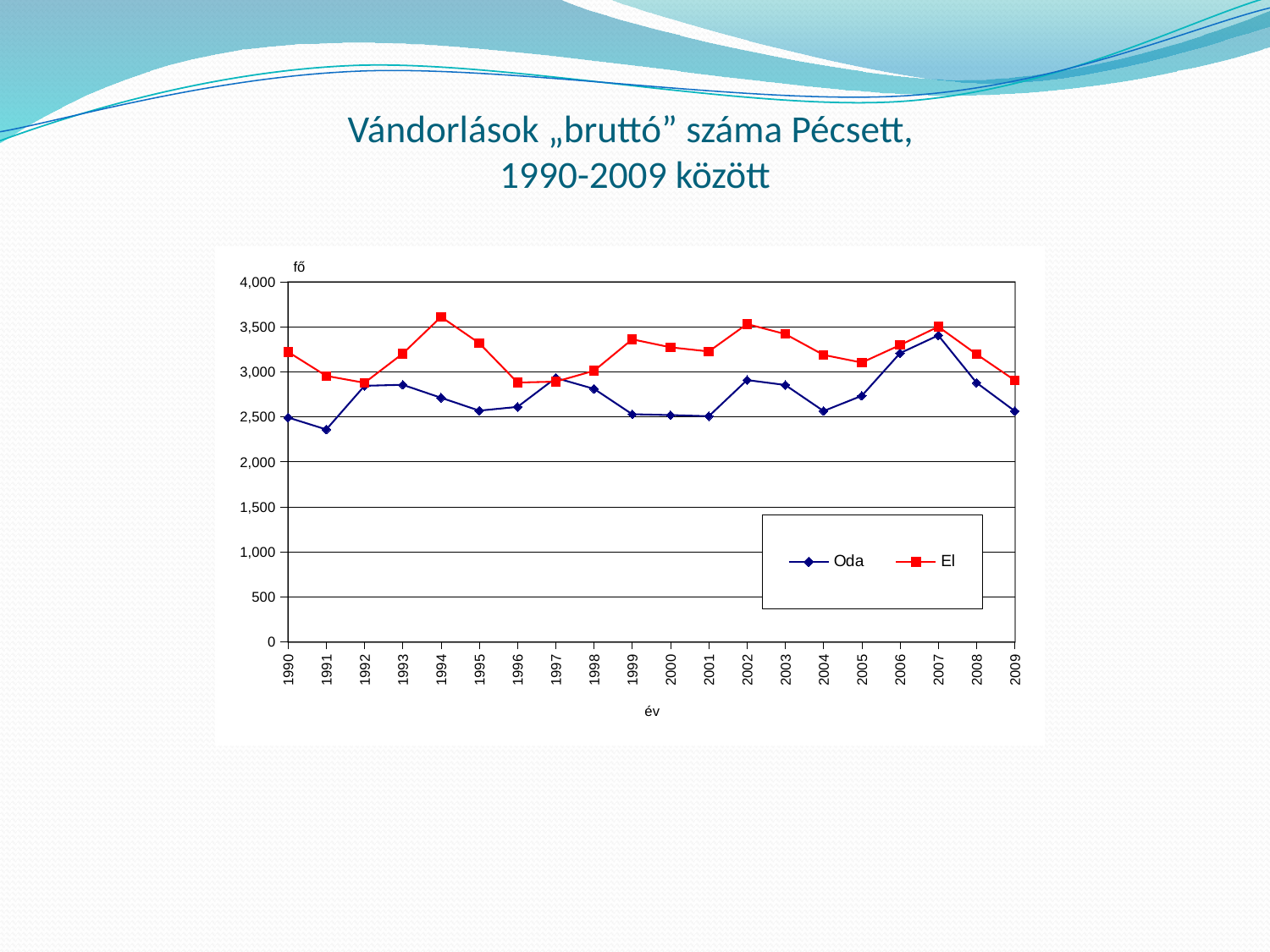

# Vándorlások „bruttó” száma Pécsett, 1990-2009 között

### Chart

| Category | Oda | El |
|---|---|---|
| 1990 | 2492.0 | 3220.0 |
| 1991 | 2359.0 | 2954.0 |
| 1992 | 2844.0 | 2877.0 |
| 1993 | 2855.0 | 3202.0 |
| 1994 | 2711.0 | 3609.0 |
| 1995 | 2568.0 | 3317.0 |
| 1996 | 2610.0 | 2880.0 |
| 1997 | 2931.0 | 2890.0 |
| 1998 | 2810.0 | 3011.0 |
| 1999 | 2528.0 | 3360.0 |
| 2000 | 2519.0 | 3271.0 |
| 2001 | 2506.0 | 3225.0 |
| 2002 | 2908.0 | 3530.0 |
| 2003 | 2853.0 | 3418.0 |
| 2004 | 2564.0 | 3187.0 |
| 2005 | 2733.0 | 3102.0 |
| 2006 | 3206.0 | 3296.0 |
| 2007 | 3404.0 | 3500.0 |
| 2008 | 2878.0 | 3194.0 |
| 2009 | 2563.0 | 2905.0 |